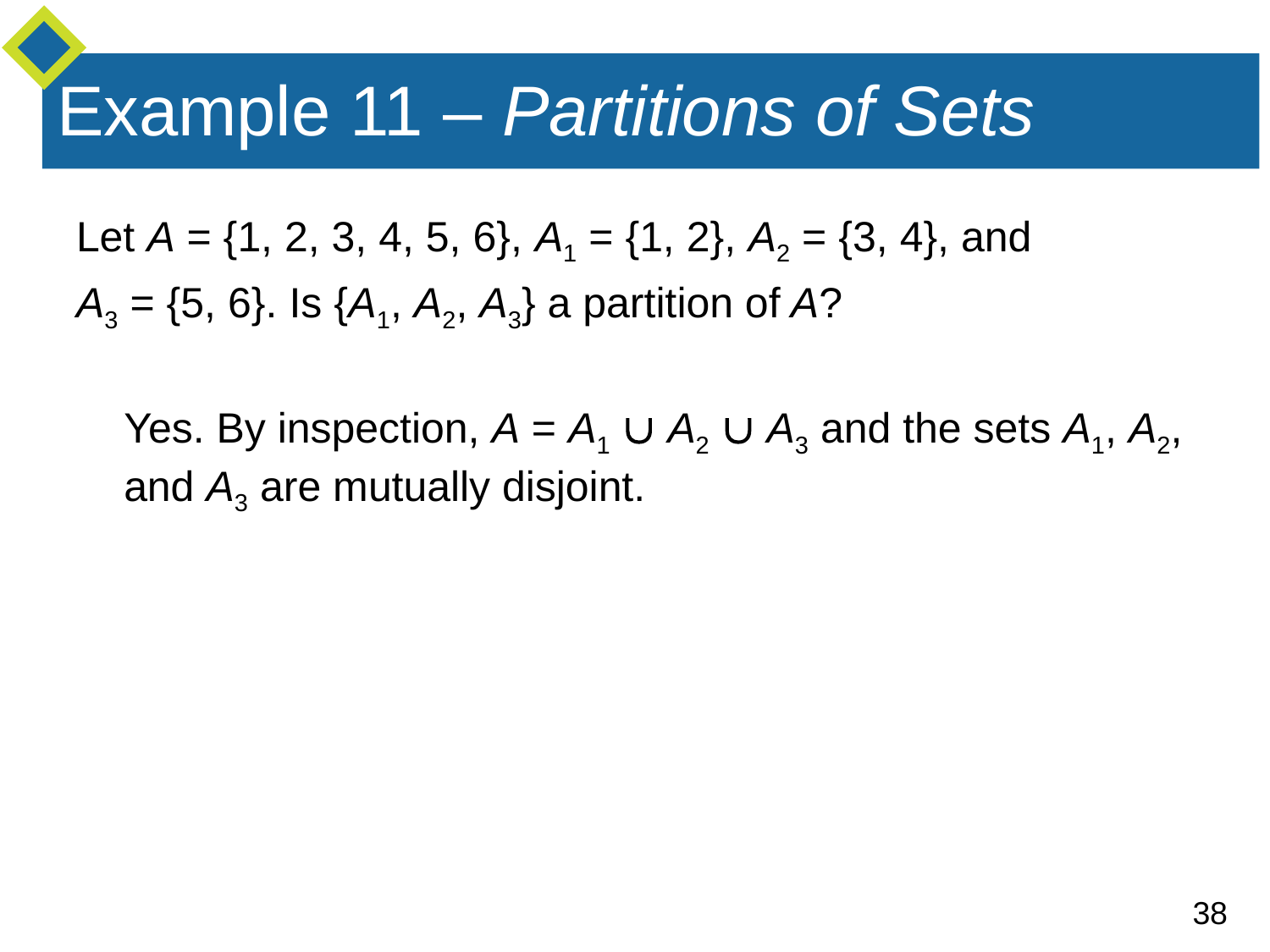

# Example 11 – Partitions of Sets
Let A = {1, 2, 3, 4, 5, 6}, A1 = {1, 2}, A2 = {3, 4}, and
A3 = {5, 6}. Is {A1, A2, A3} a partition of A?

	Yes. By inspection, A = A1 ∪ A2 ∪ A3 and the sets A1, A2, and A3 are mutually disjoint.